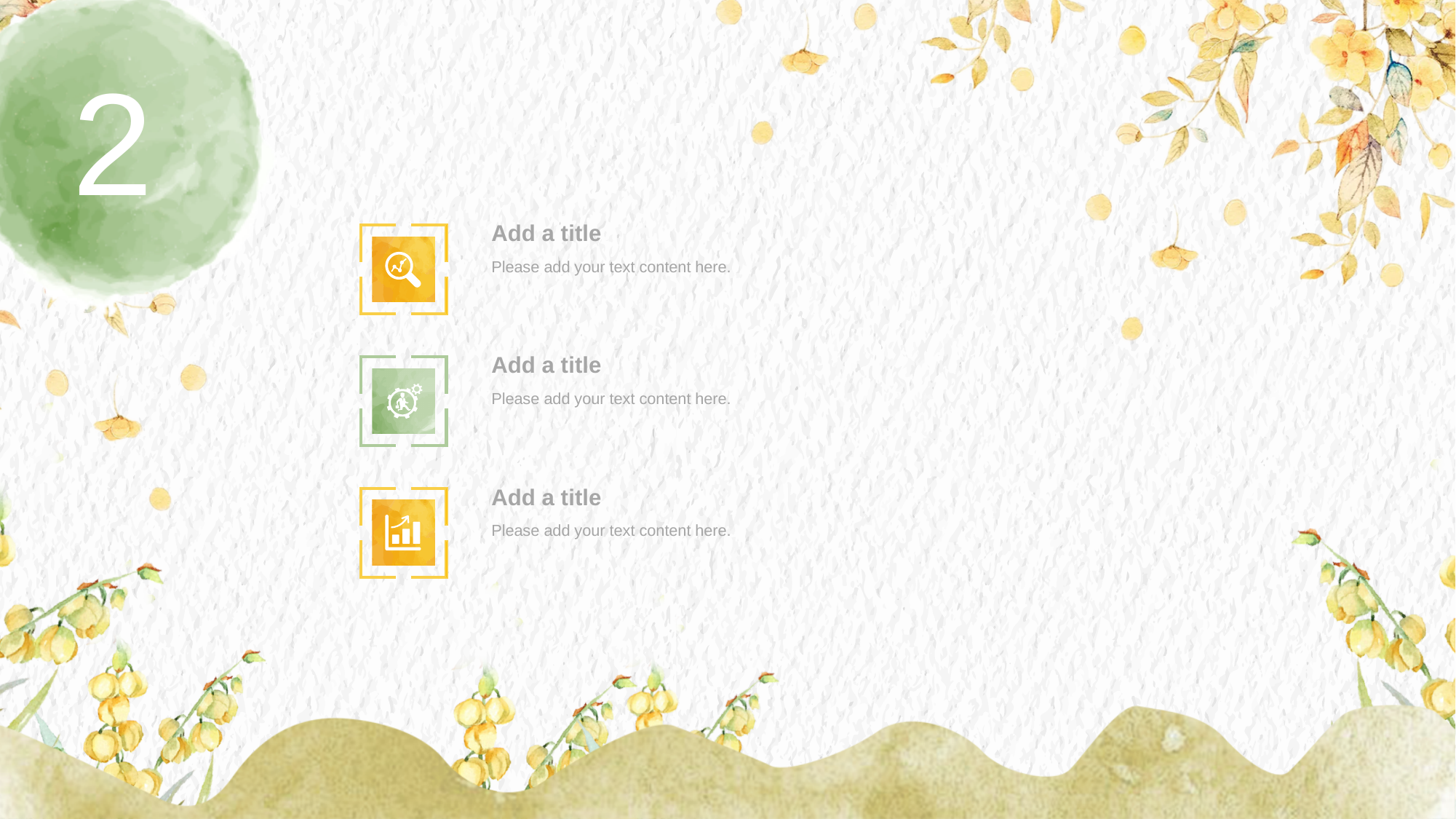

Add a title

Please add your text content here.

Add a title

Please add your text content here.

Add a title

Please add your text content here.